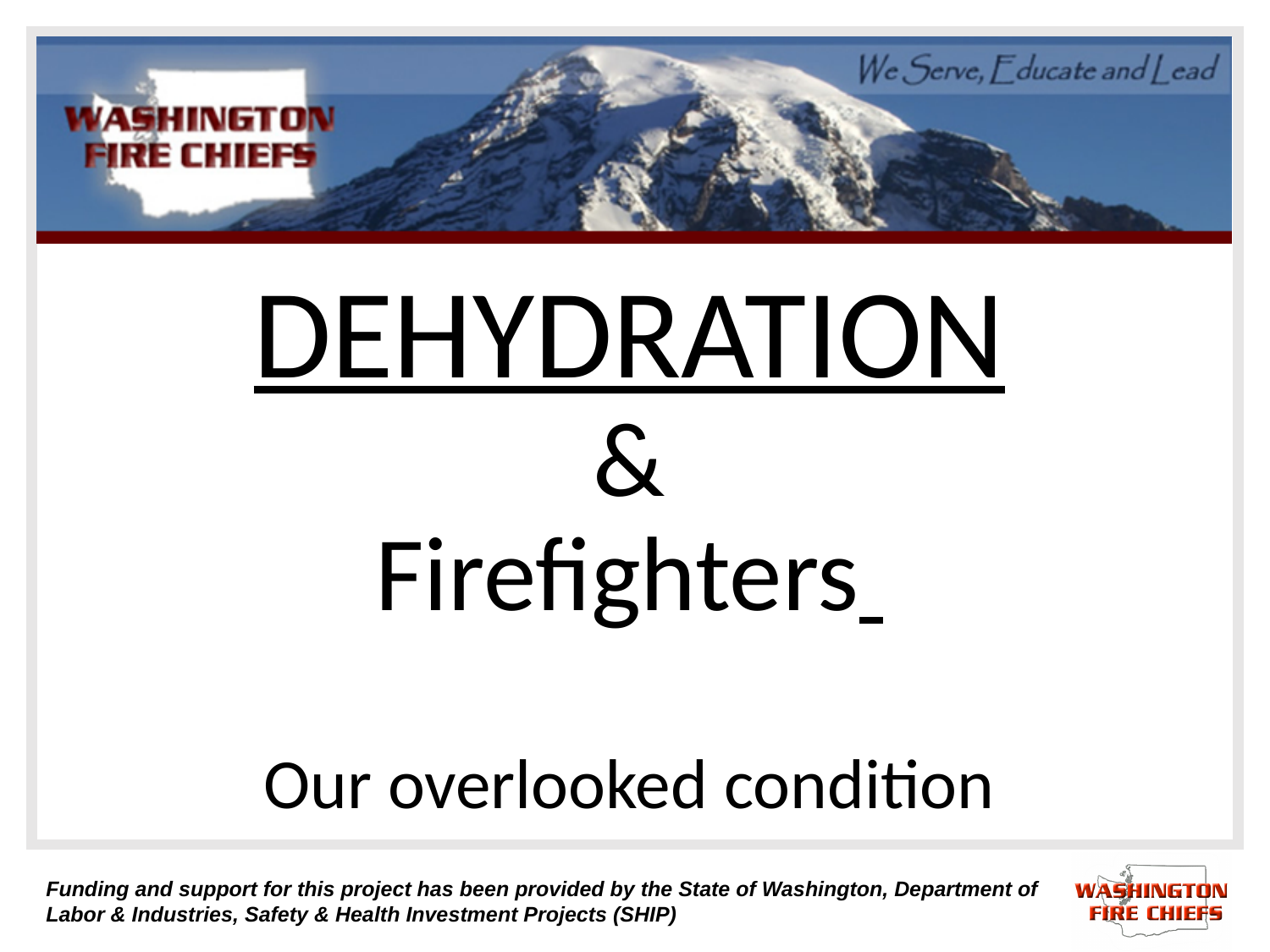

# DEHYDRATION & Firefighters Our overlooked condition